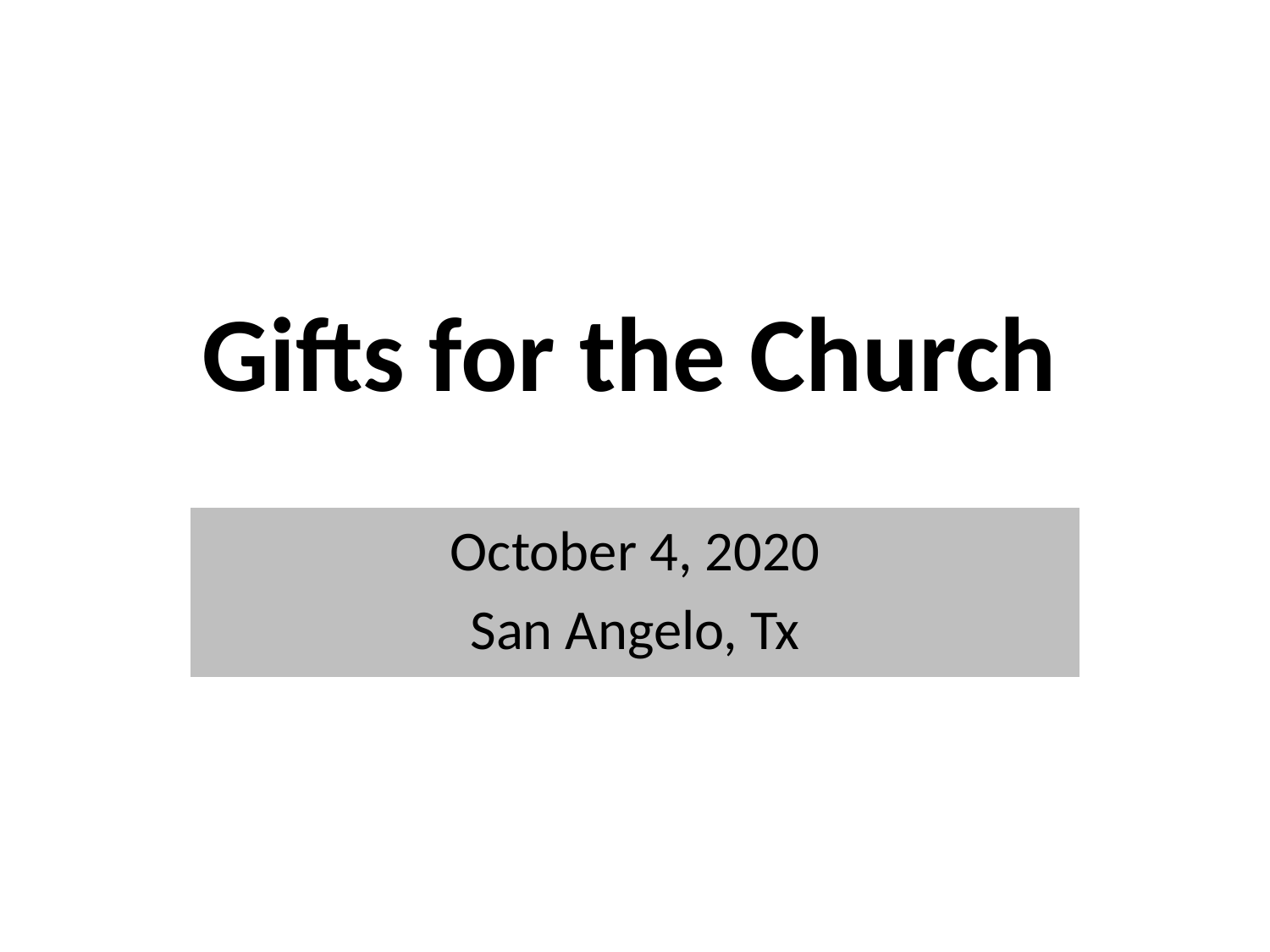

# Gifts for the Church
October 4, 2020
San Angelo, Tx